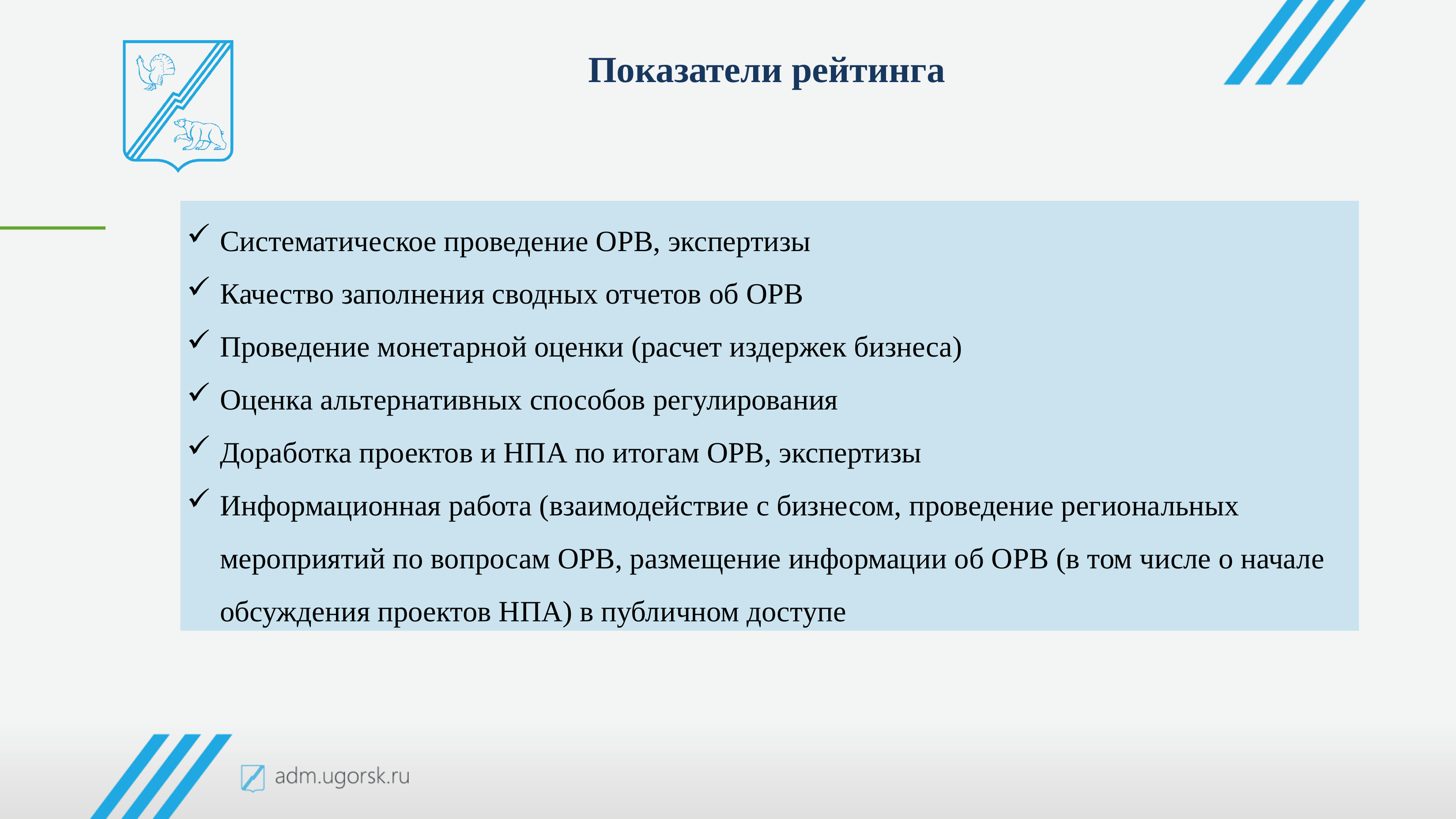

Показатели рейтинга
Систематическое проведение ОРВ, экспертизы
Качество заполнения сводных отчетов об ОРВ
Проведение монетарной оценки (расчет издержек бизнеса)
Оценка альтернативных способов регулирования
Доработка проектов и НПА по итогам ОРВ, экспертизы
Информационная работа (взаимодействие с бизнесом, проведение региональных мероприятий по вопросам ОРВ, размещение информации об ОРВ (в том числе о начале обсуждения проектов НПА) в публичном доступе